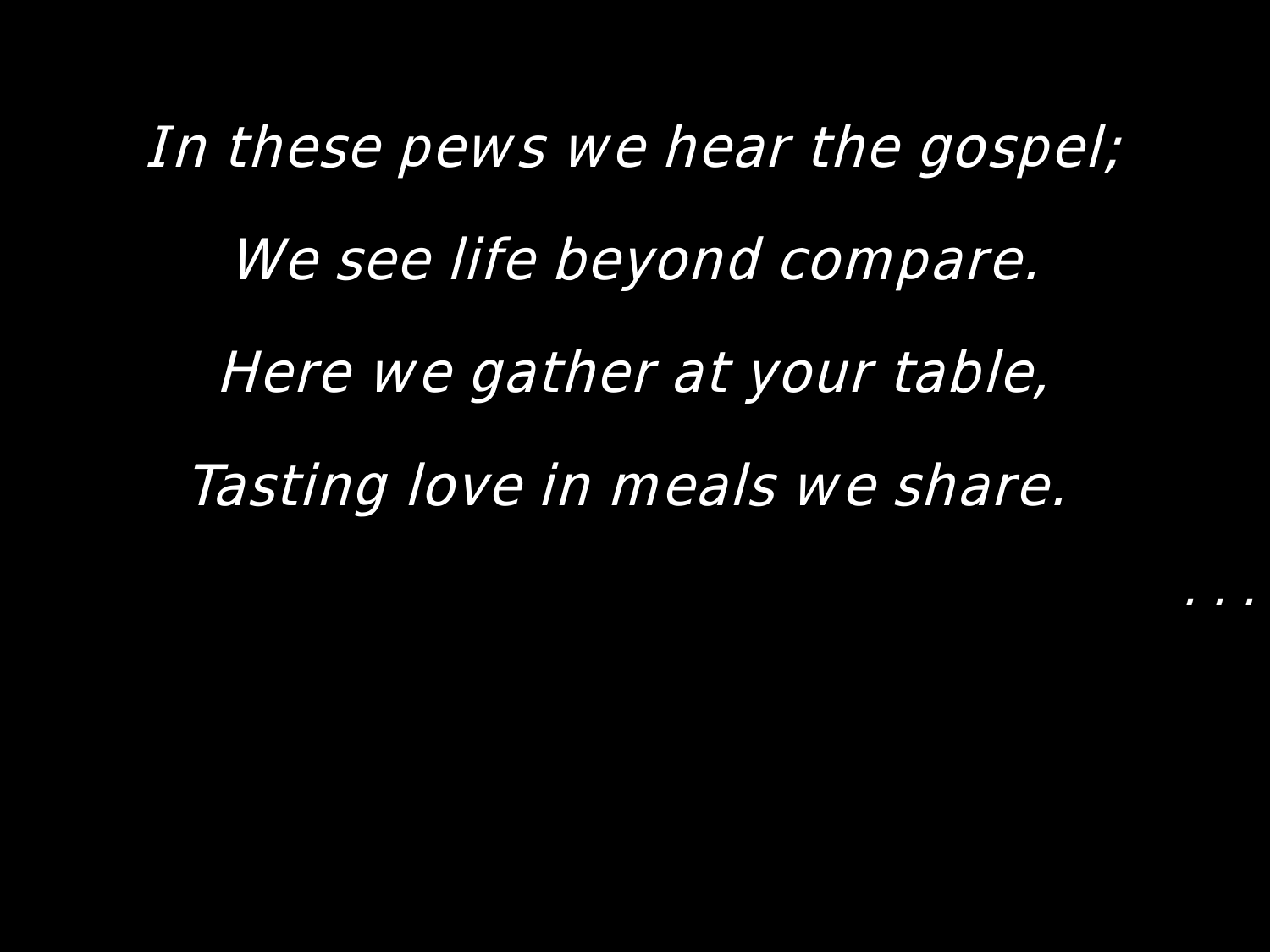

In these pews we hear the gospel;
We see life beyond compare.
Here we gather at your table,
Tasting love in meals we share.
. . .